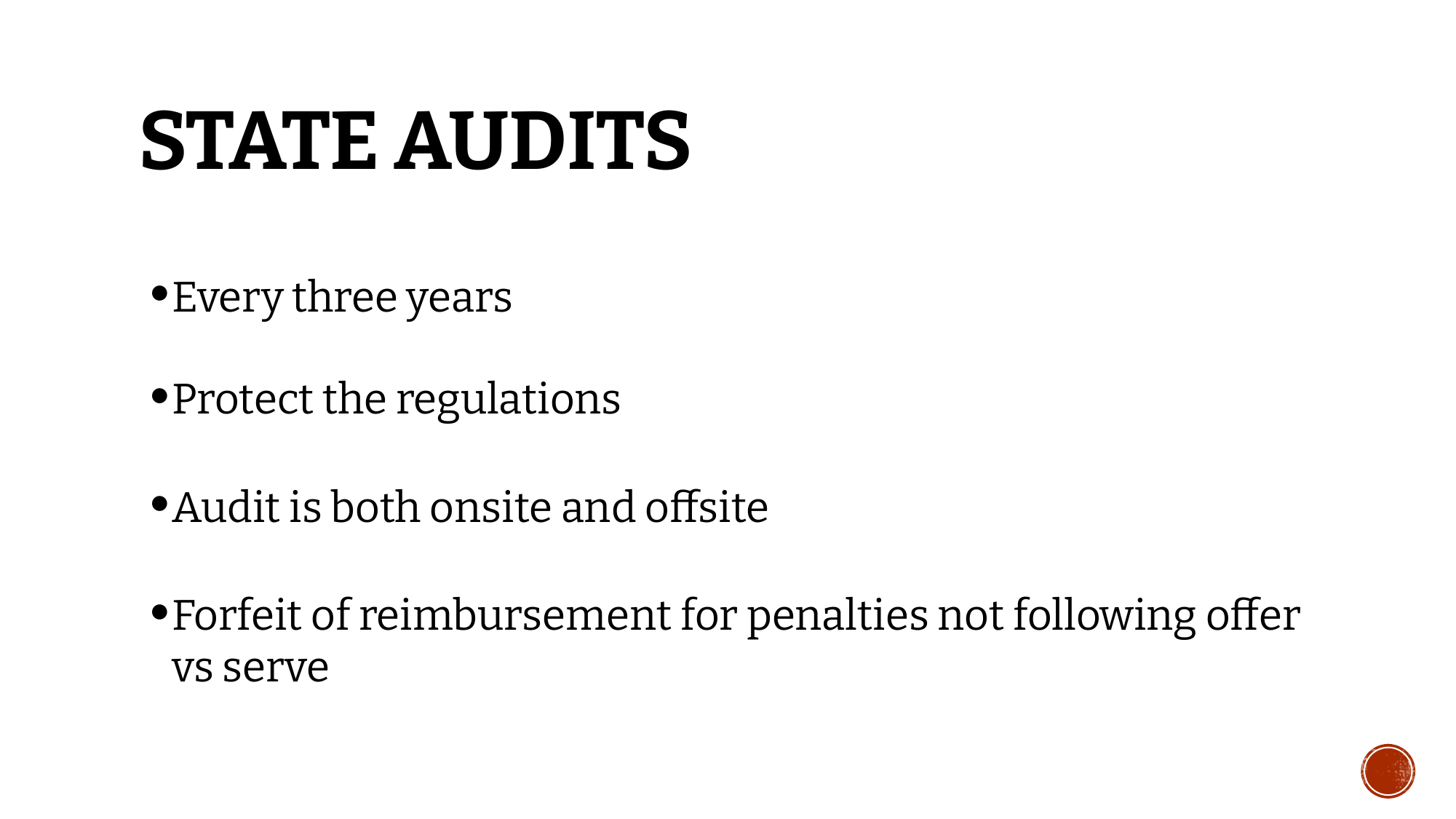

# State Audits

Every three years

Protect the regulations

Audit is both onsite and offsite

Forfeit of reimbursement for penalties not following offer vs serve